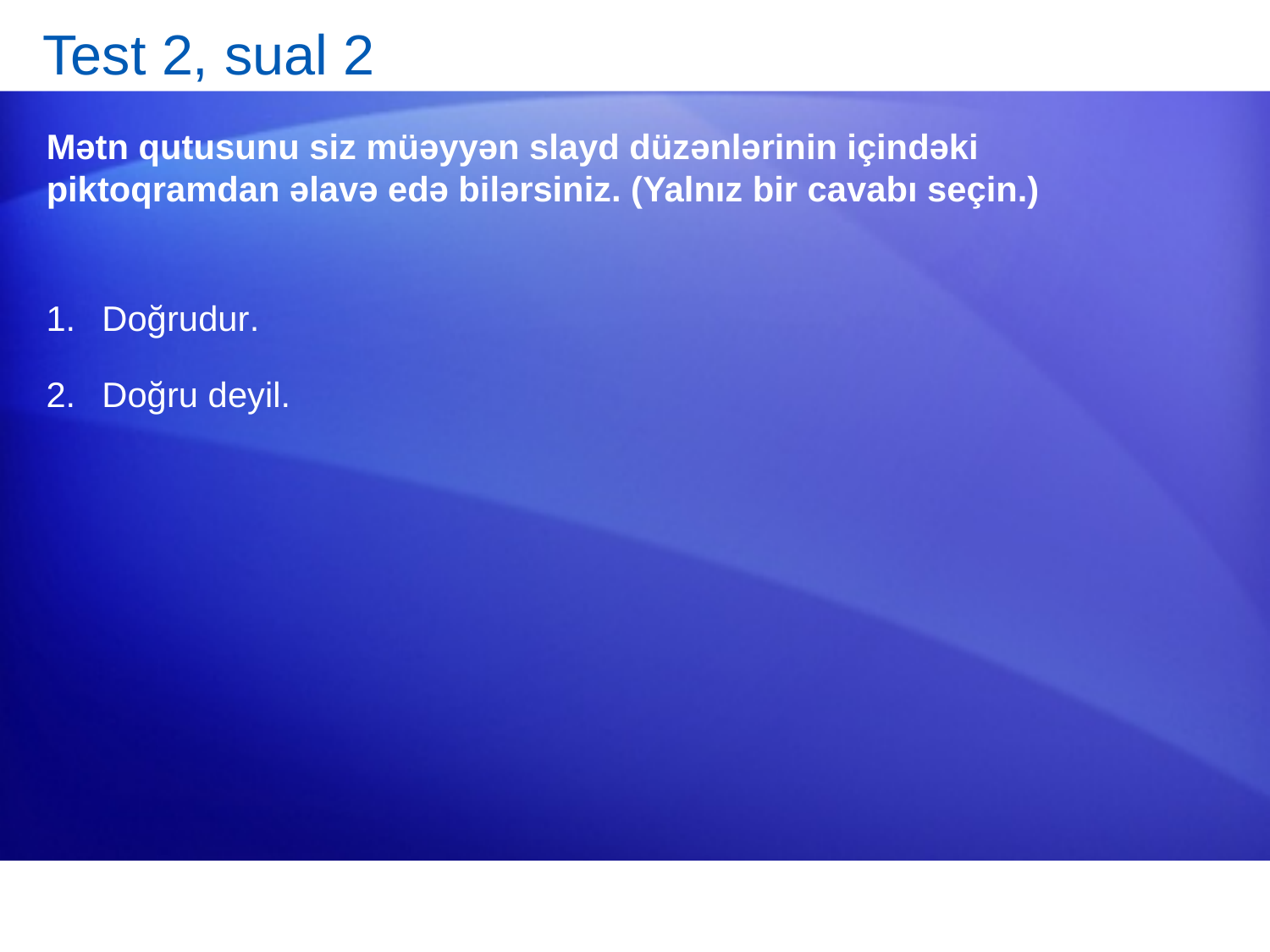

# Test 2, sual 2
Mətn qutusunu siz müəyyən slayd düzənlərinin içindəki piktoqramdan əlavə edə bilərsiniz. (Yalnız bir cavabı seçin.)
Doğrudur.
Doğru deyil.